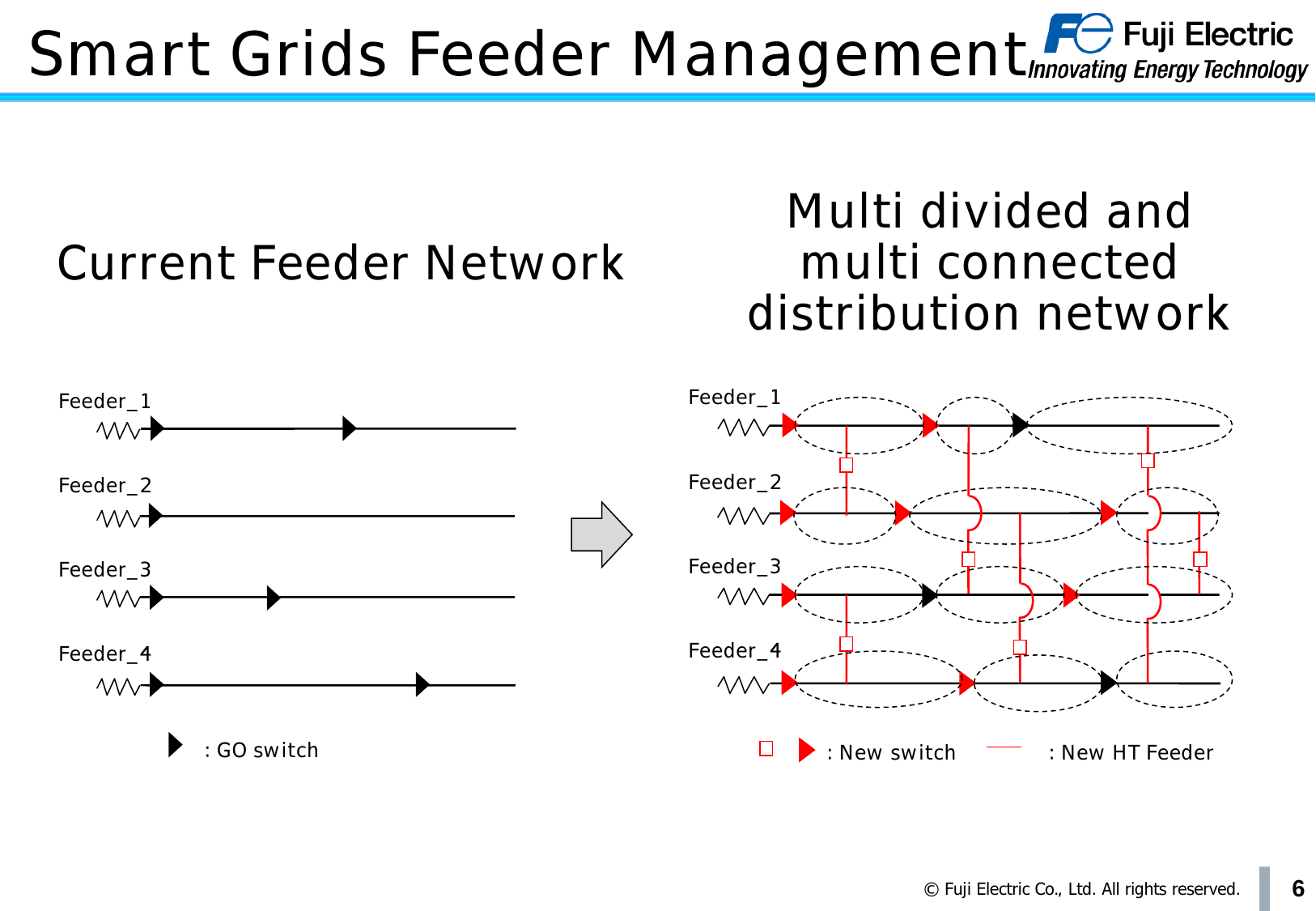

# Smart Grids Feeder Management
Multi divided and multi connected distribution network
Feeder_1

Feeder_2

Feeder_3

Feeder_4

: New HT Feeder
: New switch
Current Feeder Network
Feeder_1

Feeder_2

Feeder_3

Feeder_4

: GO switch

6